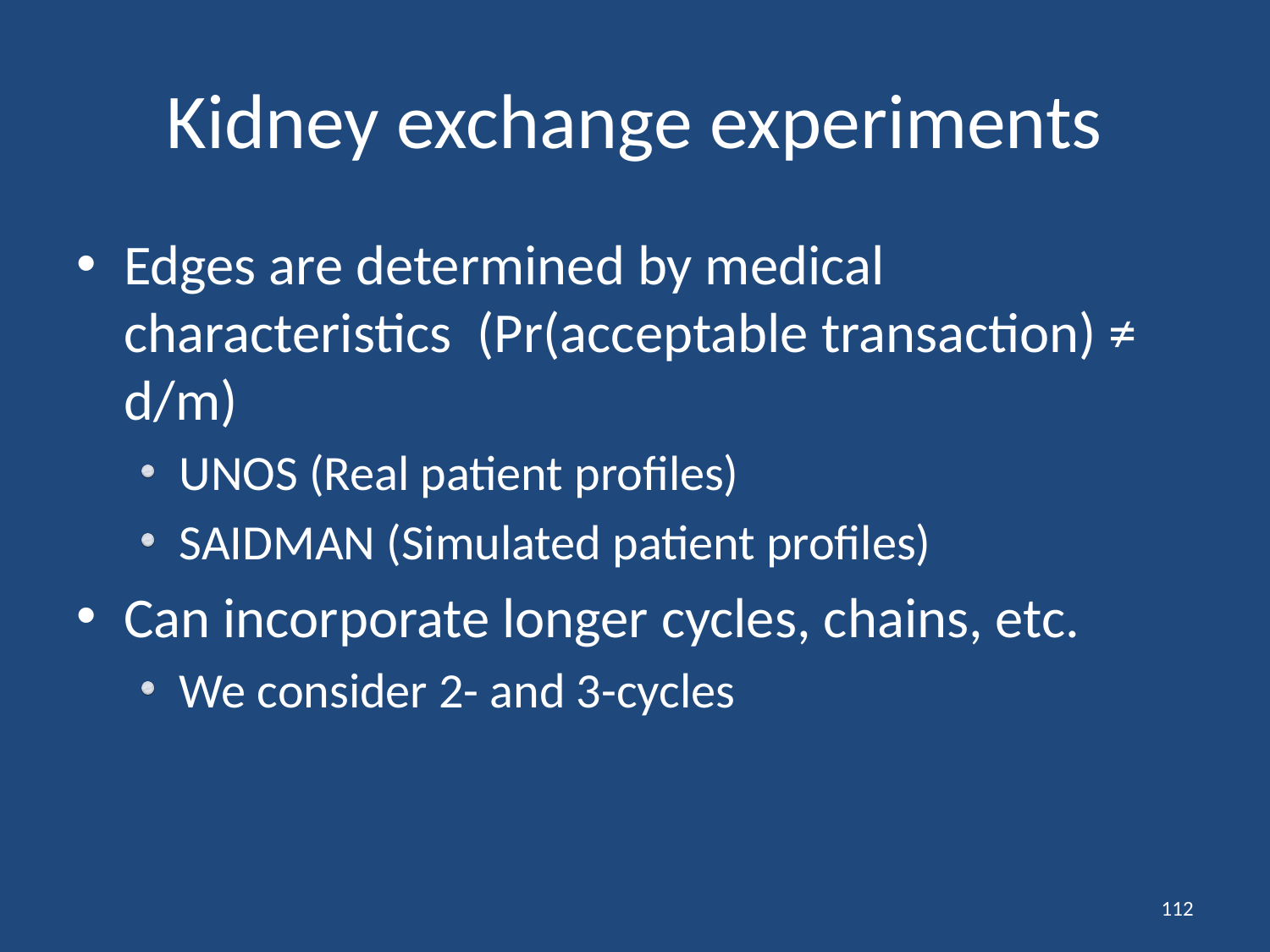

# Kidney exchange experiments
Edges are determined by medical characteristics  (Pr(acceptable transaction) ≠ d/m)
UNOS (Real patient profiles)
SAIDMAN (Simulated patient profiles)
Can incorporate longer cycles, chains, etc.
We consider 2- and 3-cycles
112